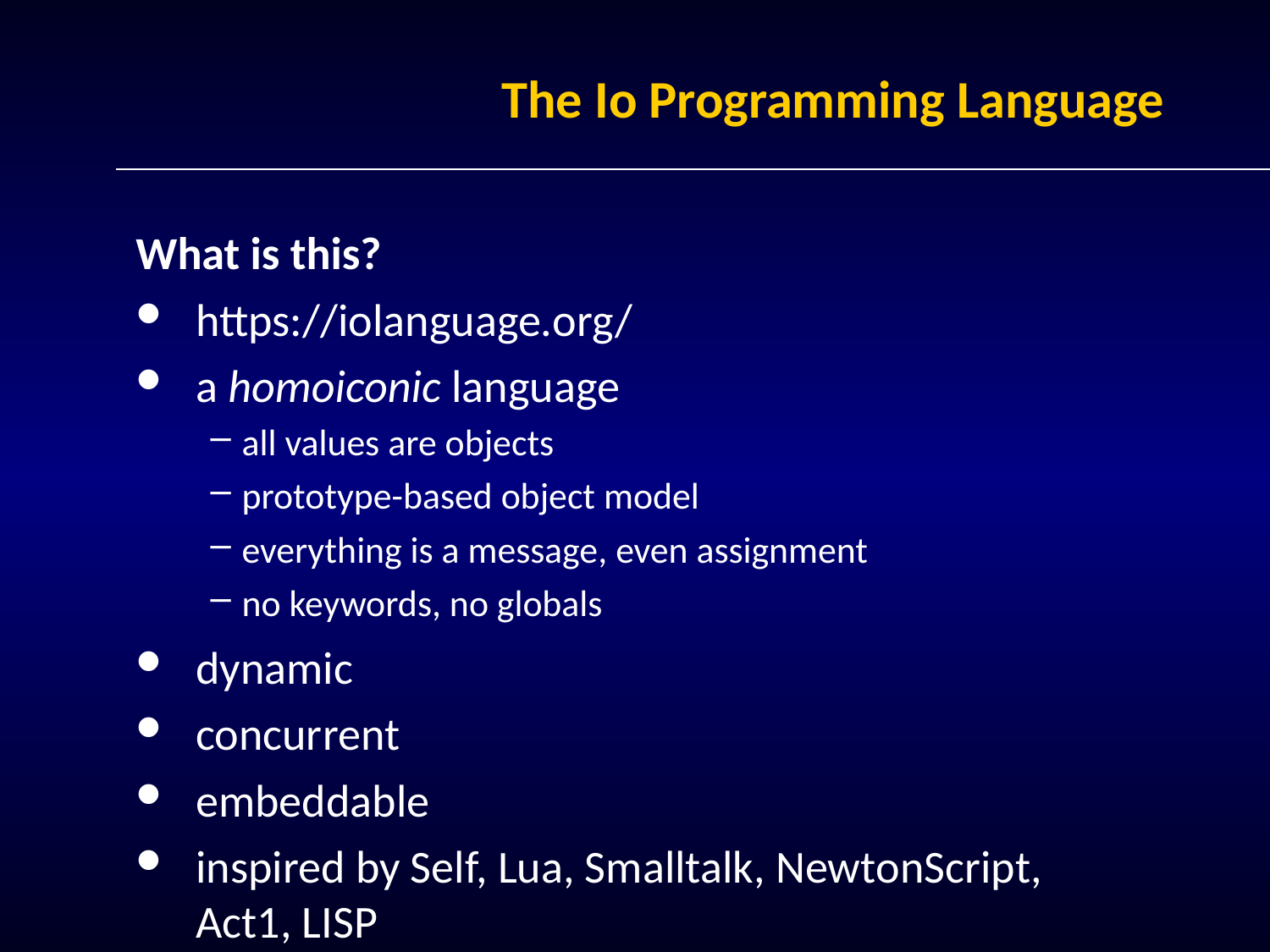

# The Io Programming Language
What is this?
https://iolanguage.org/
a homoiconic language
all values are objects
prototype-based object model
everything is a message, even assignment
no keywords, no globals
dynamic
concurrent
embeddable
inspired by Self, Lua, Smalltalk, NewtonScript, Act1, LISP